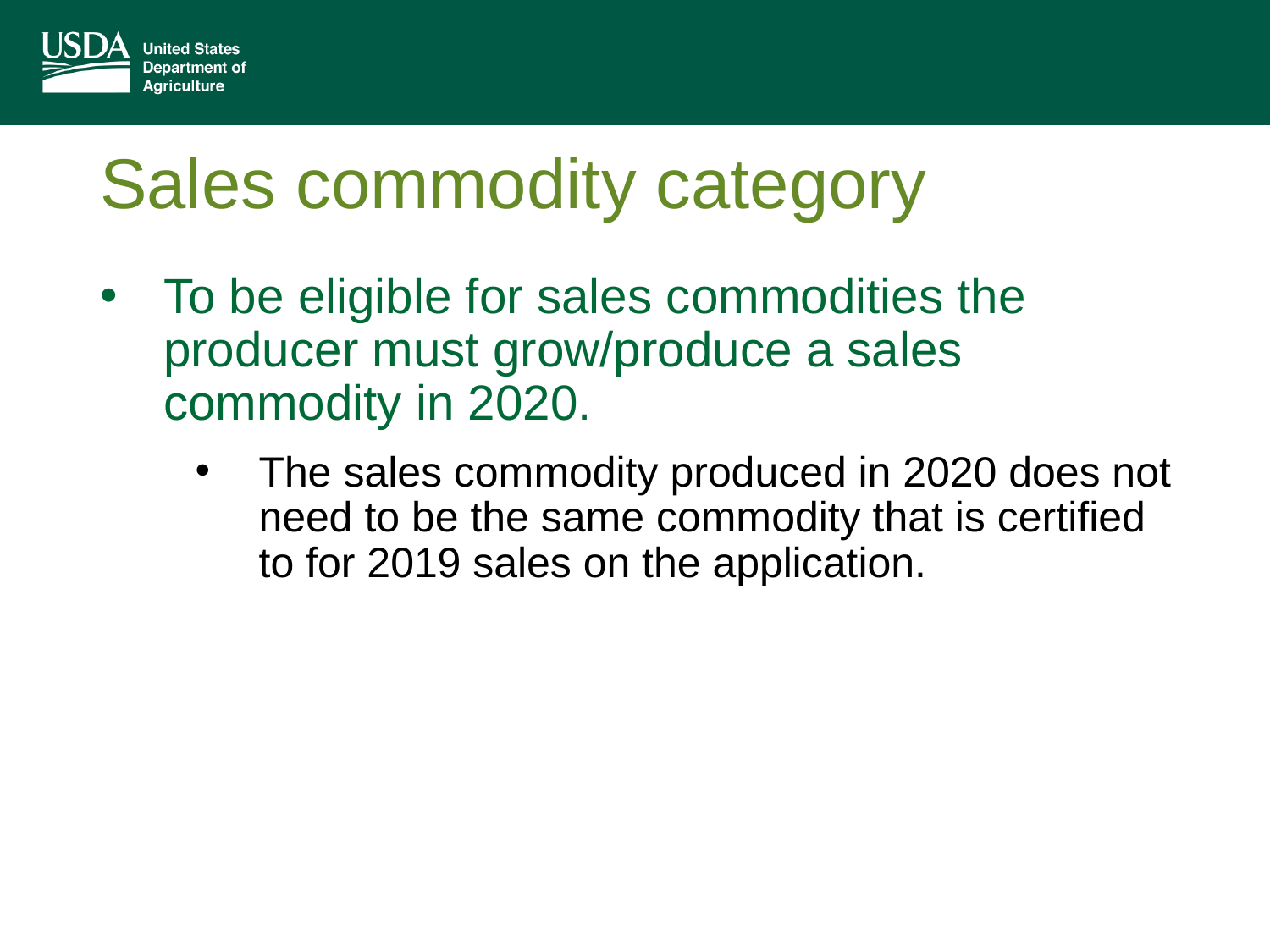

# Sales commodity category
To be eligible for sales commodities the producer must grow/produce a sales commodity in 2020.
The sales commodity produced in 2020 does not need to be the same commodity that is certified to for 2019 sales on the application.